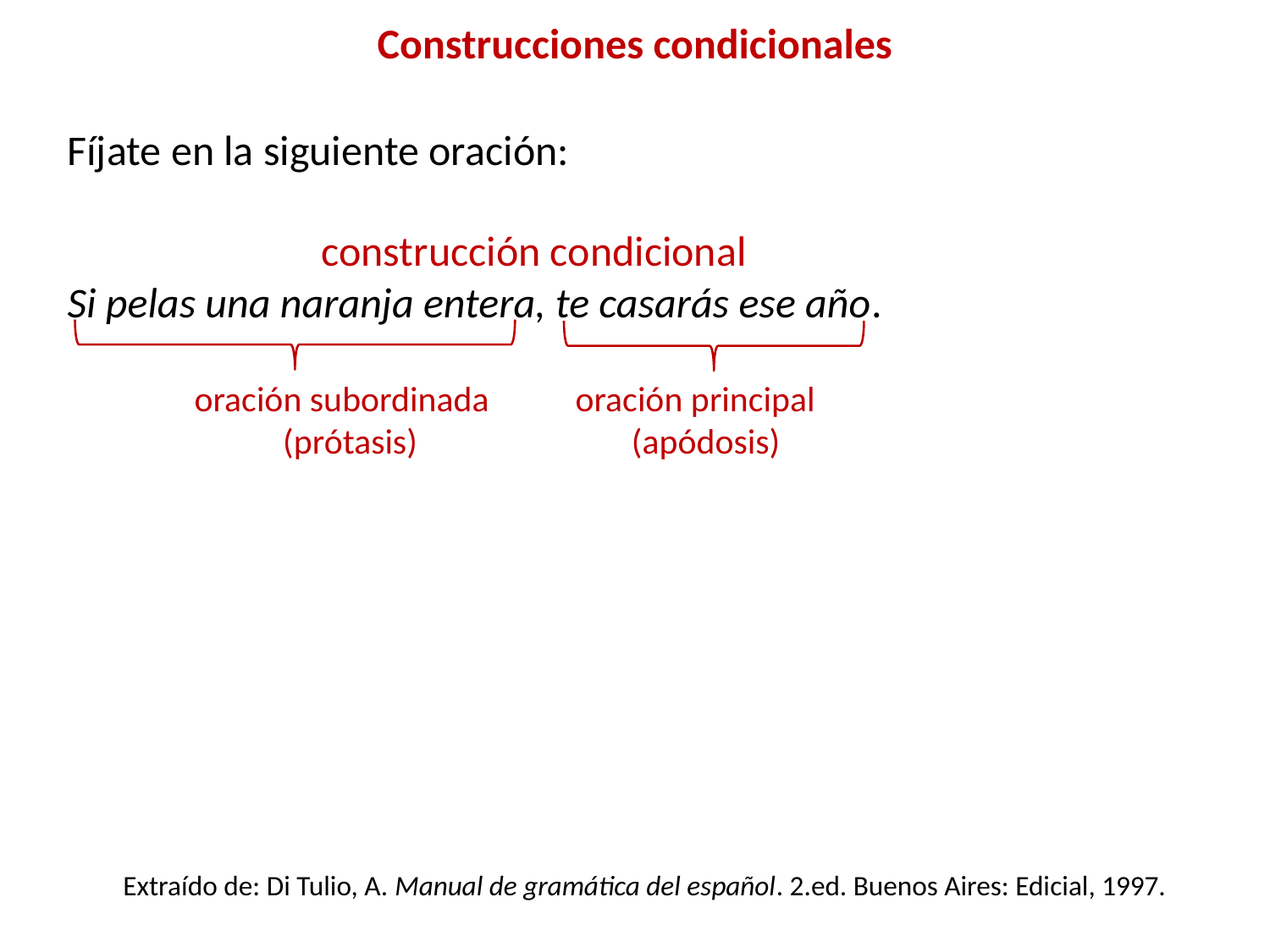

Construcciones condicionales
Fíjate en la siguiente oración:

		construcción condicional
Si pelas una naranja entera, te casarás ese año.

	oración subordinada	oración principal
	           (prótasis)		       (apódosis)

• La oración subordinada expresa la condición de la que depende la realización de lo enunciado en la oración principal.

• Según la clasificación tradicional, de acuerdo con la correlación de tiempos y modos que se establece entre los dos miembros, las condicionales pueden ser reales, potenciales o irreales.

Extraído de: Di Tulio, A. Manual de gramática del español. 2.ed. Buenos Aires: Edicial, 1997.